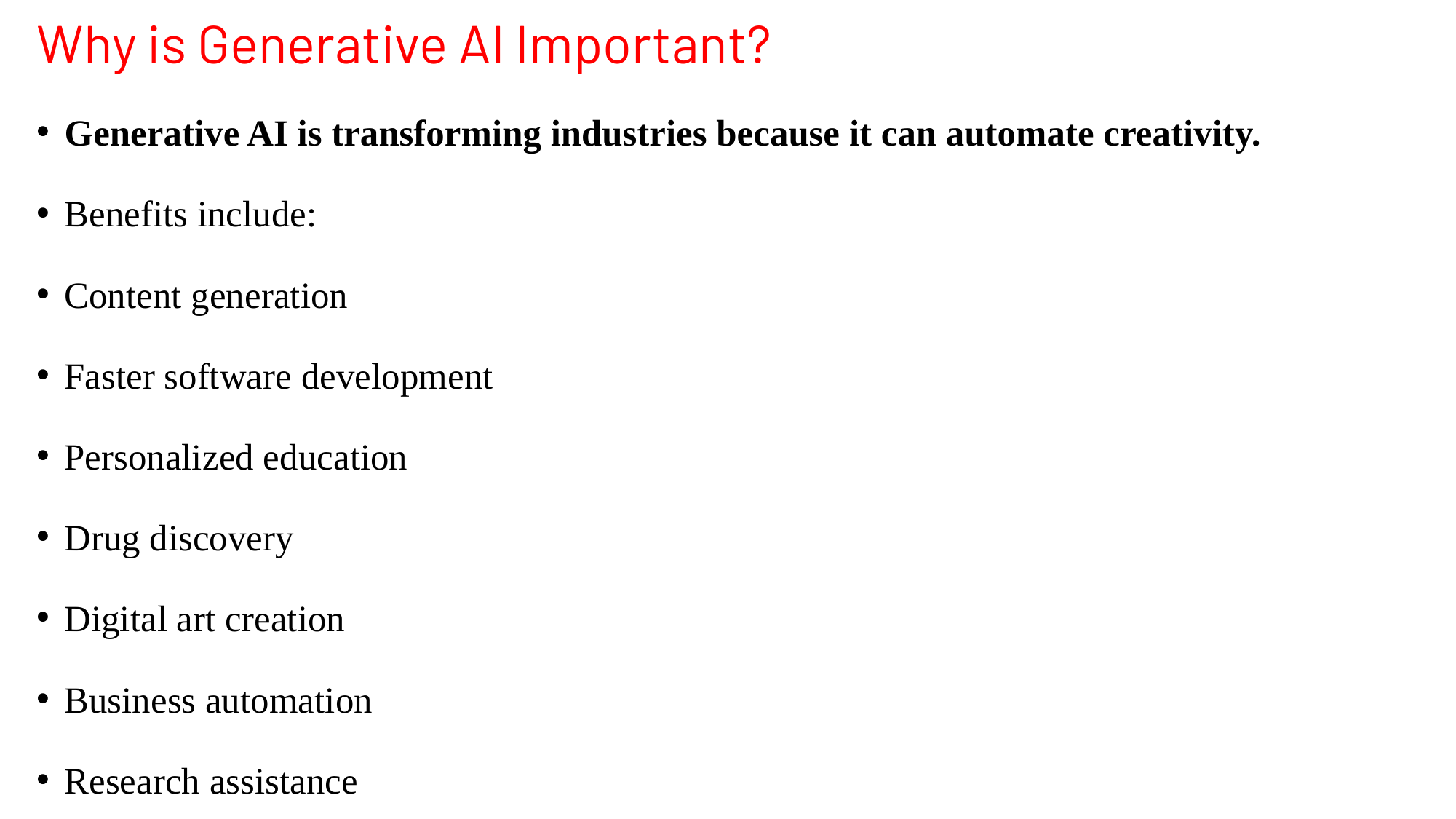

# Why is Generative AI Important?
Generative AI is transforming industries because it can automate creativity.
Benefits include:
Content generation
Faster software development
Personalized education
Drug discovery
Digital art creation
Business automation
Research assistance